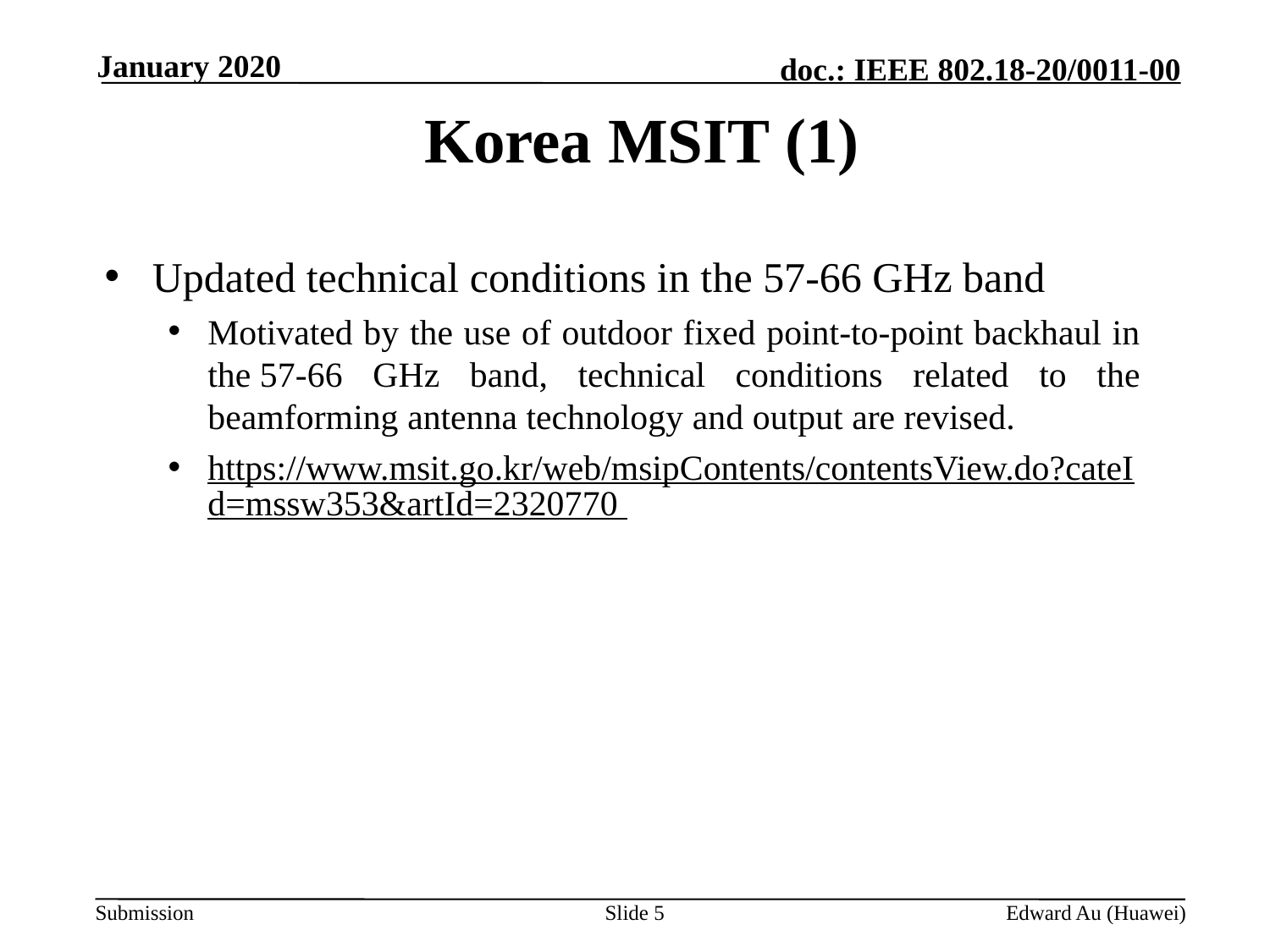

January 2020
# Korea MSIT (1)
Updated technical conditions in the 57-66 GHz band
Motivated by the use of outdoor fixed point-to-point backhaul in the 57-66 GHz band, technical conditions related to the beamforming antenna technology and output are revised.
https://www.msit.go.kr/web/msipContents/contentsView.do?cateId=mssw353&artId=2320770

Slide 5
Edward Au (Huawei)